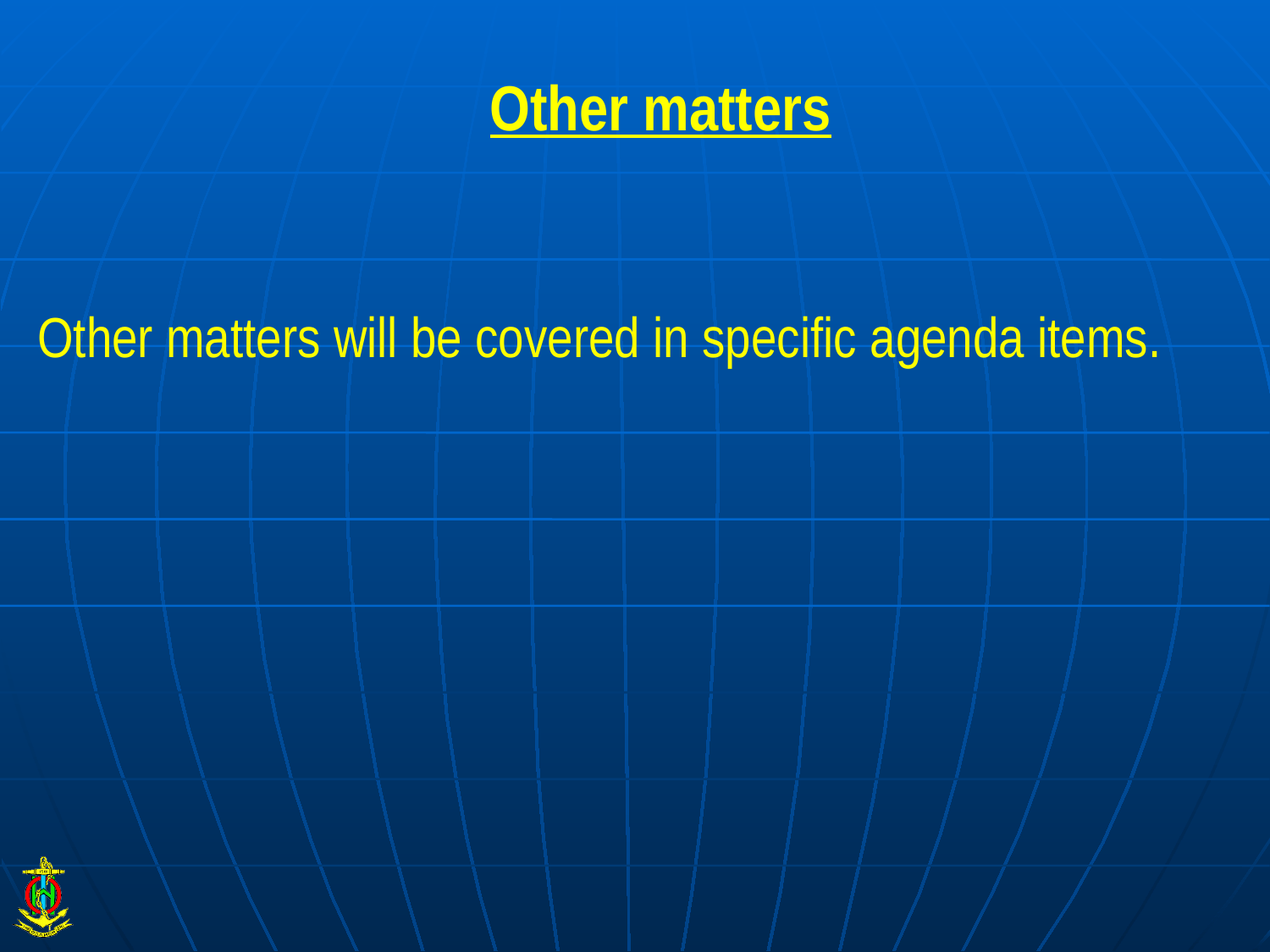

# Other matters

Other matters will be covered in specific agenda items.